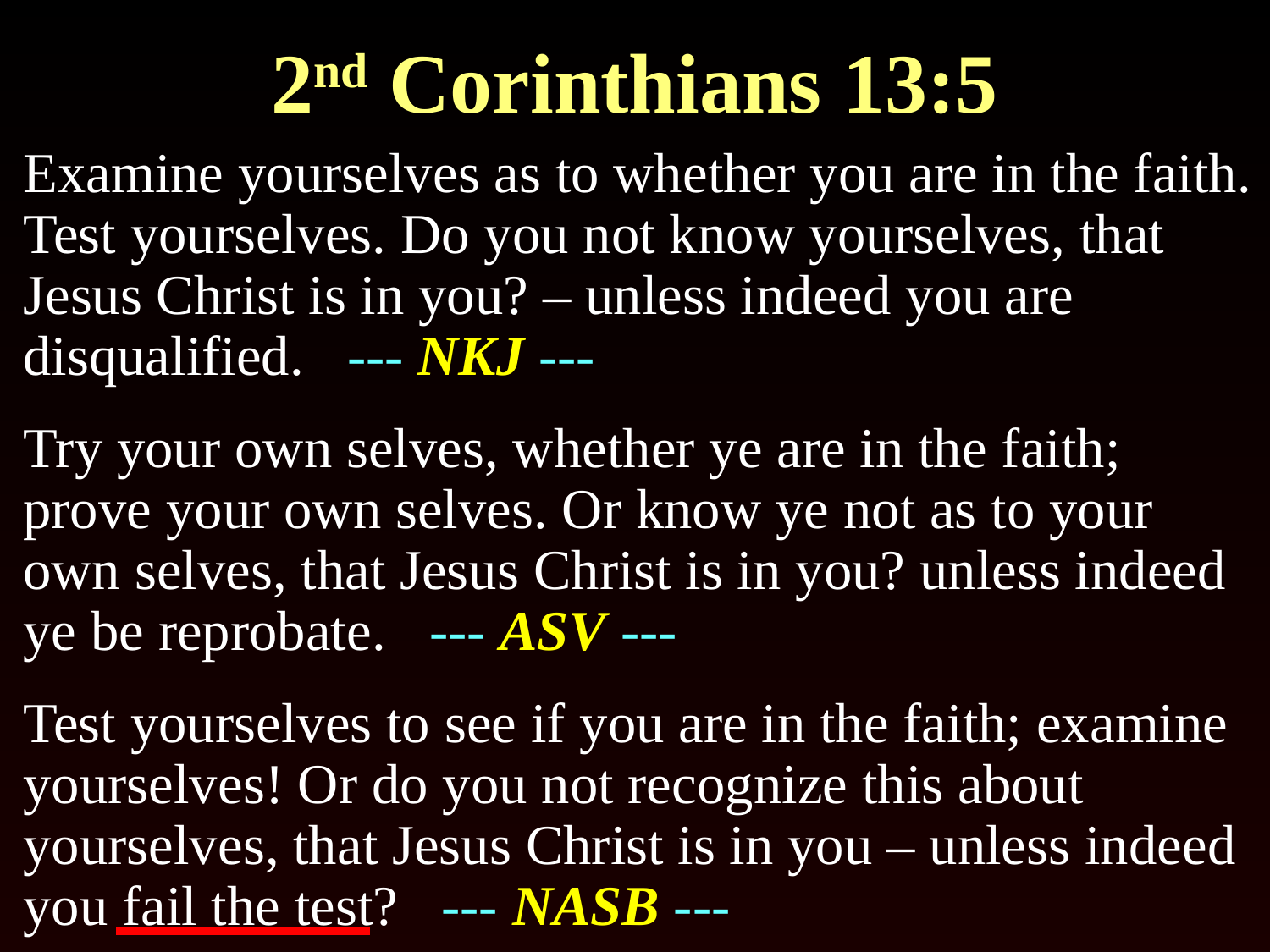

# 2nd Corinthians 13:5
Examine yourselves as to whether you are in the faith. Test yourselves. Do you not know yourselves, that Jesus Christ is in you? – unless indeed you are disqualified.   --- NKJ ---
Try your own selves, whether ye are in the faith; prove your own selves. Or know ye not as to your own selves, that Jesus Christ is in you? unless indeed ye be reprobate.   --- ASV ---
Test yourselves to see if you are in the faith; examine yourselves! Or do you not recognize this about yourselves, that Jesus Christ is in you – unless indeed you fail the test?   --- NASB ---